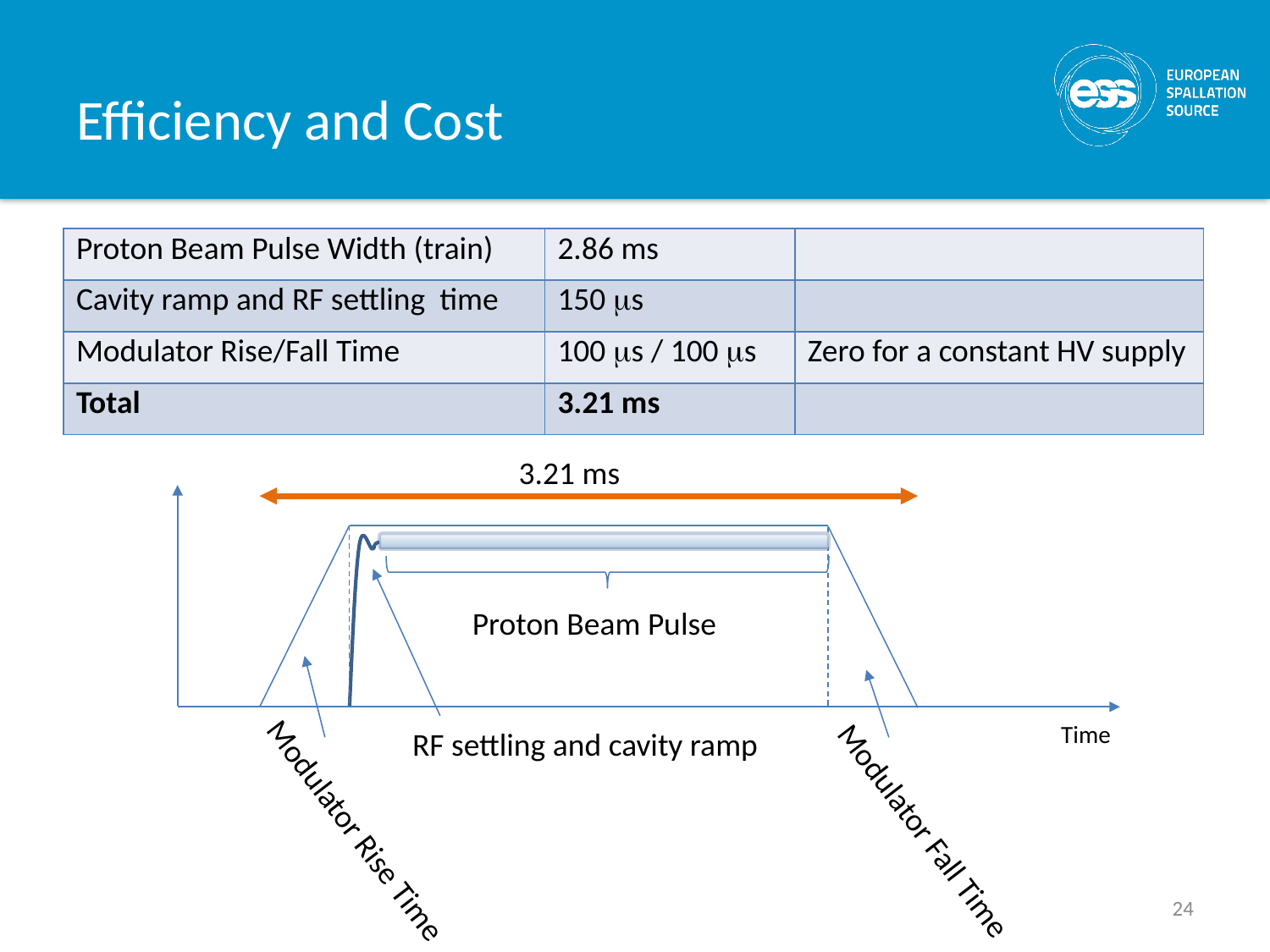

# Efficiency and Cost
| Proton Beam Pulse Width (train) | 2.86 ms |  |
| --- | --- | --- |
| Cavity ramp and RF settling time | 150 μs |  |
| Modulator Rise/Fall Time | 100 μs / 100 μs | Zero for a constant HV supply |
| Total | 3.21 ms |  |
3.21 ms
Modulator Rise Time
Modulator Fall Time

Proton Beam Pulse

RF settling and cavity ramp
Time
24